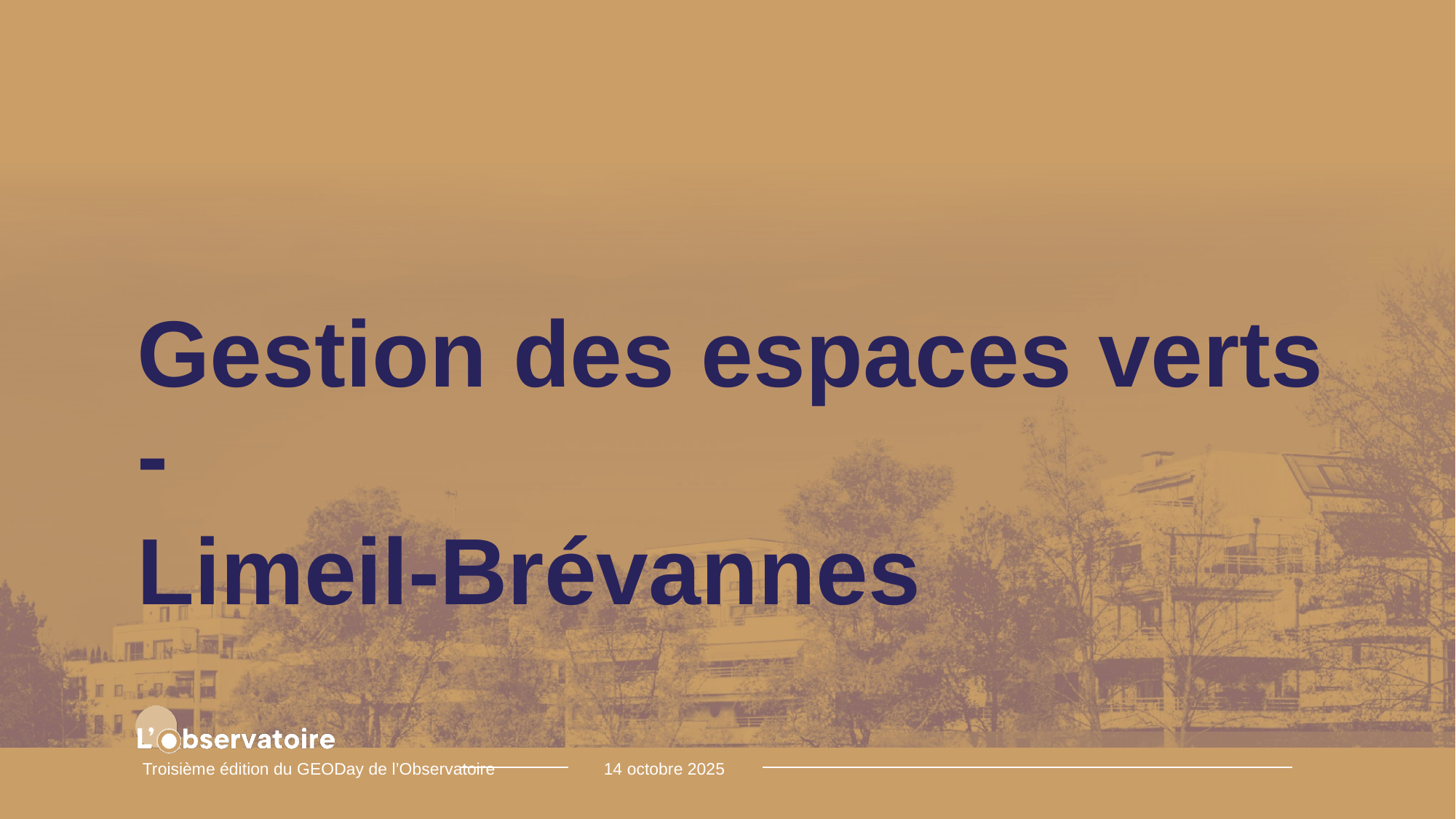

# Gestion des espaces verts -
Limeil-Brévannes